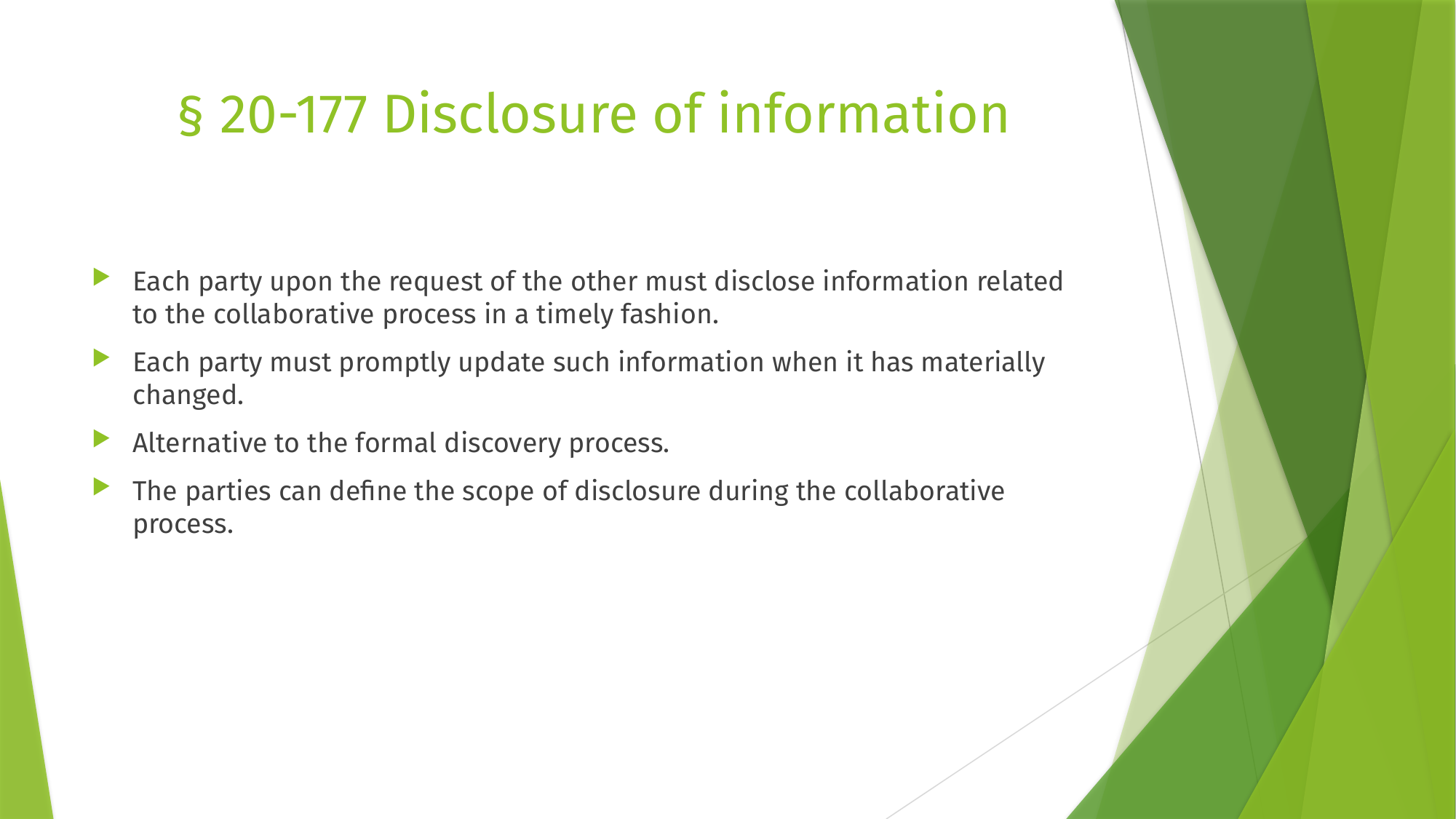

# § 20-177 Disclosure of information
Each party upon the request of the other must disclose information related to the collaborative process in a timely fashion.
Each party must promptly update such information when it has materially changed.
Alternative to the formal discovery process.
The parties can define the scope of disclosure during the collaborative process.